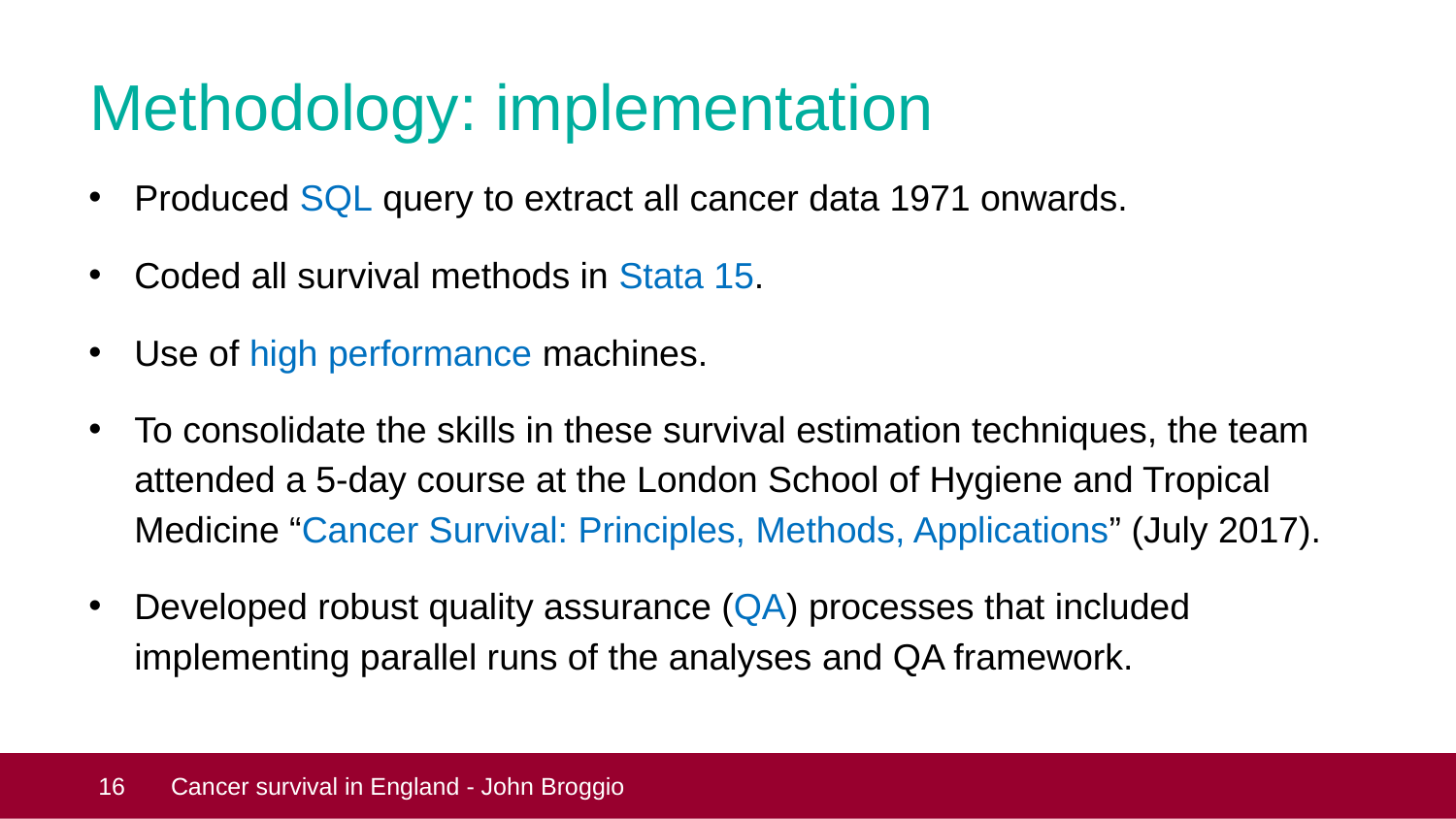

# Methodology: implementation
Produced SQL query to extract all cancer data 1971 onwards.

Coded all survival methods in Stata 15.

Use of high performance machines.

To consolidate the skills in these survival estimation techniques, the team attended a 5-day course at the London School of Hygiene and Tropical Medicine “Cancer Survival: Principles, Methods, Applications” (July 2017).

Developed robust quality assurance (QA) processes that included implementing parallel runs of the analyses and QA framework.
  16
Cancer survival in England - John Broggio